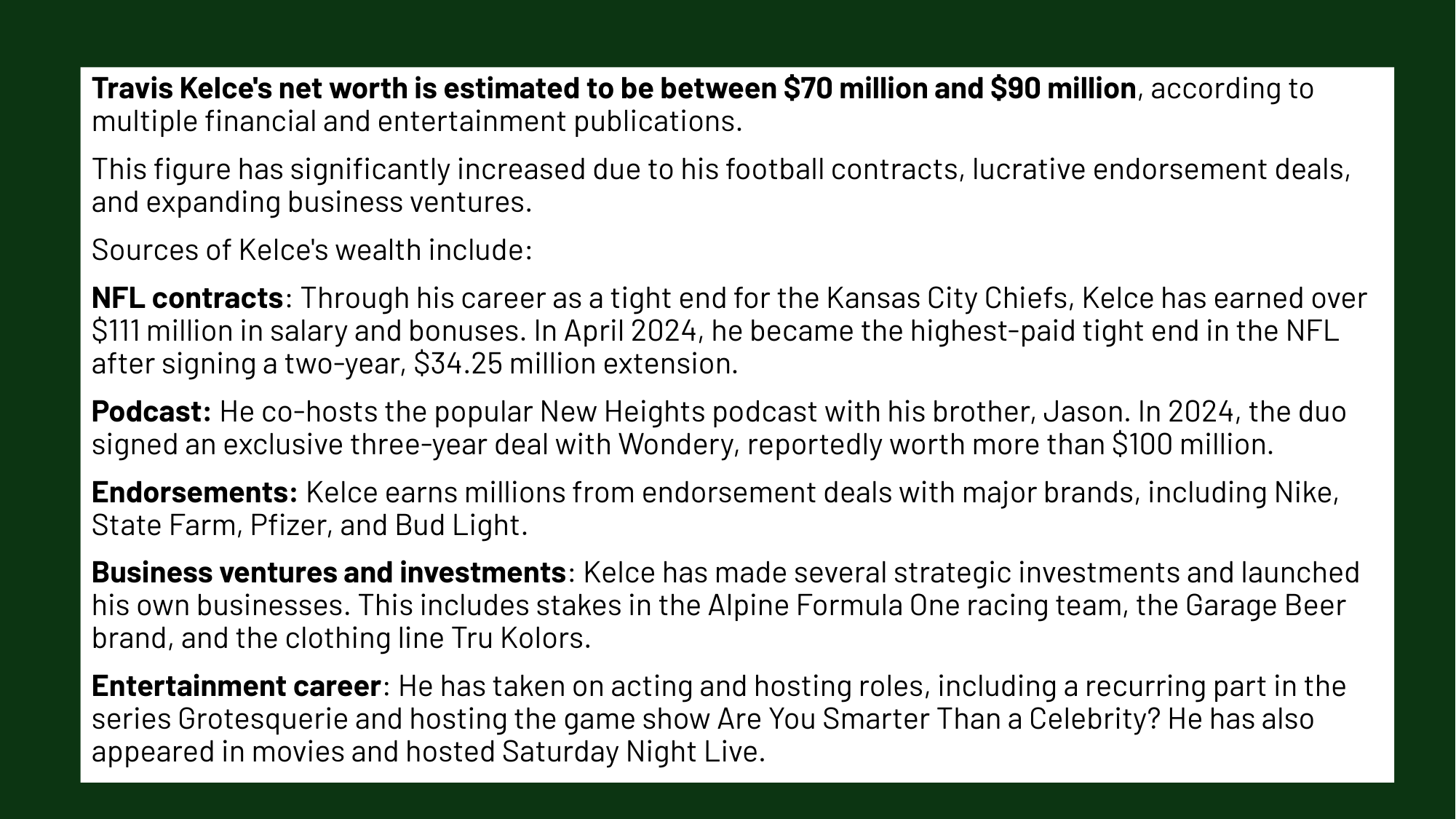

Travis Kelce's net worth is estimated to be between $70 million and $90 million, according to multiple financial and entertainment publications.
This figure has significantly increased due to his football contracts, lucrative endorsement deals, and expanding business ventures.
Sources of Kelce's wealth include:
NFL contracts: Through his career as a tight end for the Kansas City Chiefs, Kelce has earned over $111 million in salary and bonuses. In April 2024, he became the highest-paid tight end in the NFL after signing a two-year, $34.25 million extension.
Podcast: He co-hosts the popular New Heights podcast with his brother, Jason. In 2024, the duo signed an exclusive three-year deal with Wondery, reportedly worth more than $100 million.
Endorsements: Kelce earns millions from endorsement deals with major brands, including Nike, State Farm, Pfizer, and Bud Light.
Business ventures and investments: Kelce has made several strategic investments and launched his own businesses. This includes stakes in the Alpine Formula One racing team, the Garage Beer brand, and the clothing line Tru Kolors.
Entertainment career: He has taken on acting and hosting roles, including a recurring part in the series Grotesquerie and hosting the game show Are You Smarter Than a Celebrity? He has also appeared in movies and hosted Saturday Night Live.